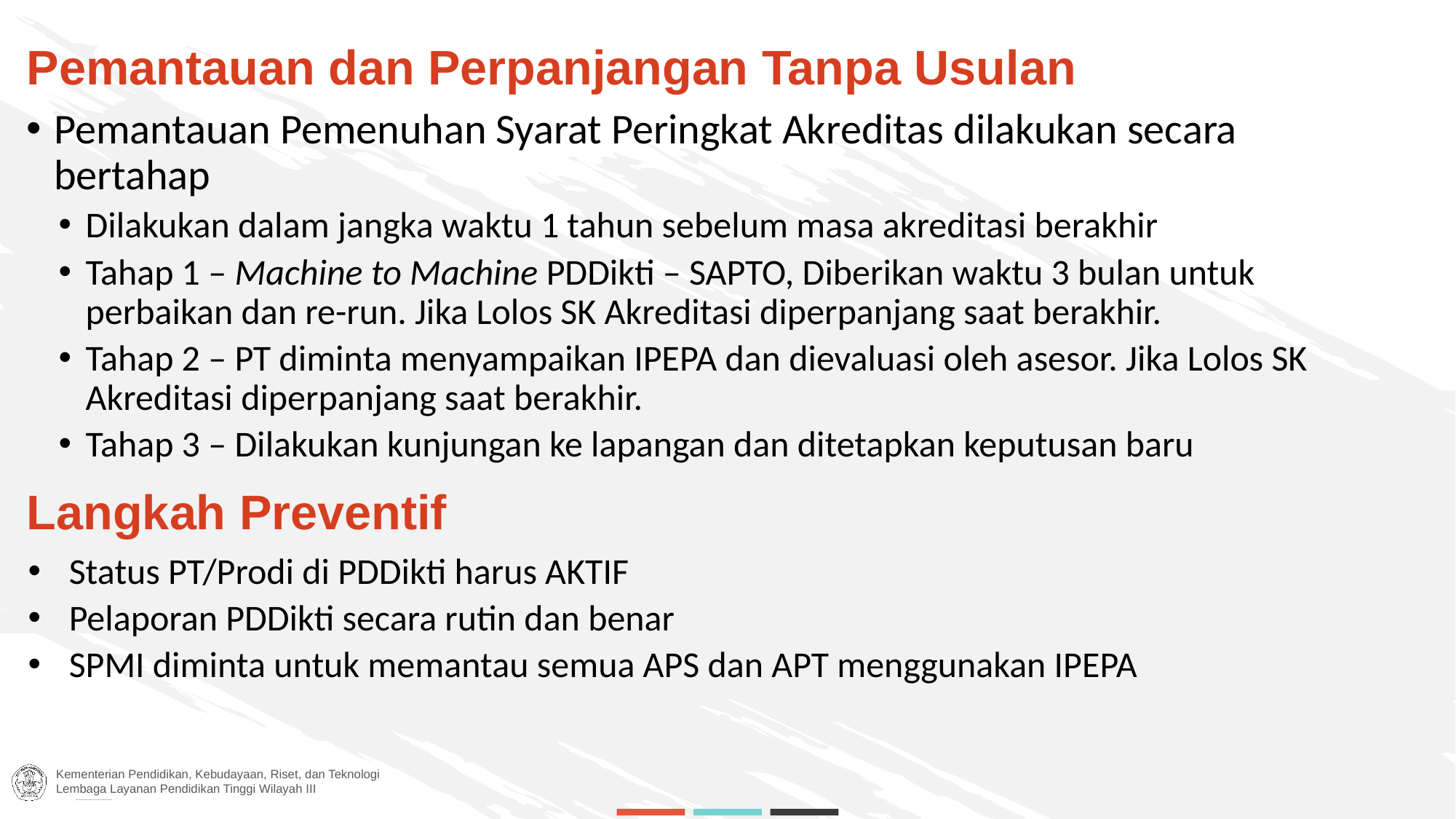

Pemantauan dan Perpanjangan Tanpa Usulan

Pemantauan Pemenuhan Syarat Peringkat Akreditas dilakukan secara bertahap
Dilakukan dalam jangka waktu 1 tahun sebelum masa akreditasi berakhir
Tahap 1 – Machine to Machine PDDikti – SAPTO, Diberikan waktu 3 bulan untuk perbaikan dan re-run. Jika Lolos SK Akreditasi diperpanjang saat berakhir.
Tahap 2 – PT diminta menyampaikan IPEPA dan dievaluasi oleh asesor. Jika Lolos SK Akreditasi diperpanjang saat berakhir.
Tahap 3 – Dilakukan kunjungan ke lapangan dan ditetapkan keputusan baru

Langkah Preventif
Status PT/Prodi di PDDikti harus AKTIF
Pelaporan PDDikti secara rutin dan benar
SPMI diminta untuk memantau semua APS dan APT menggunakan IPEPA